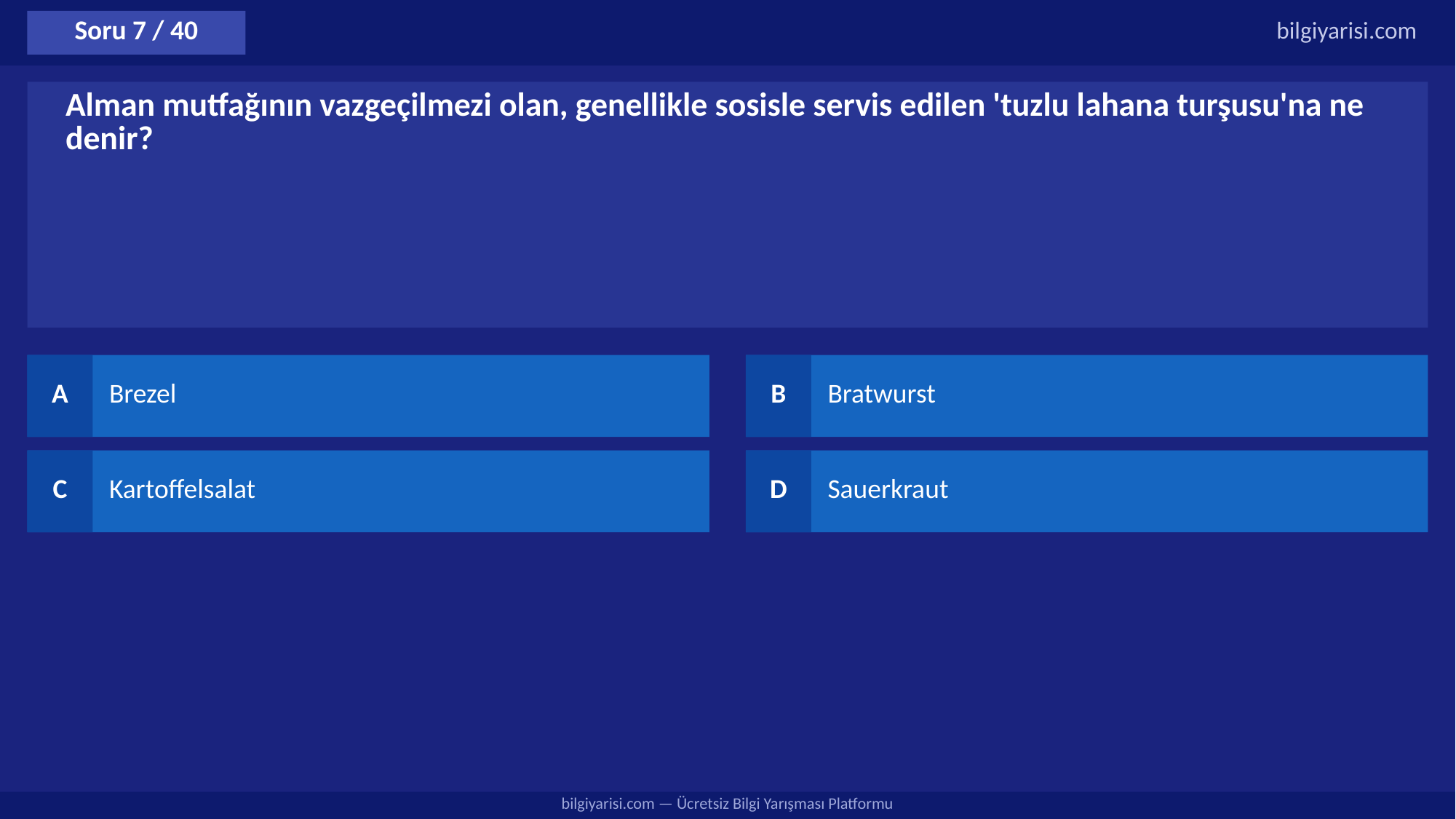

Soru 7 / 40
bilgiyarisi.com

Alman mutfağının vazgeçilmezi olan, genellikle sosisle servis edilen 'tuzlu lahana turşusu'na ne denir?

A
Brezel

B
Bratwurst

C
Kartoffelsalat

D
Sauerkraut
bilgiyarisi.com — Ücretsiz Bilgi Yarışması Platformu